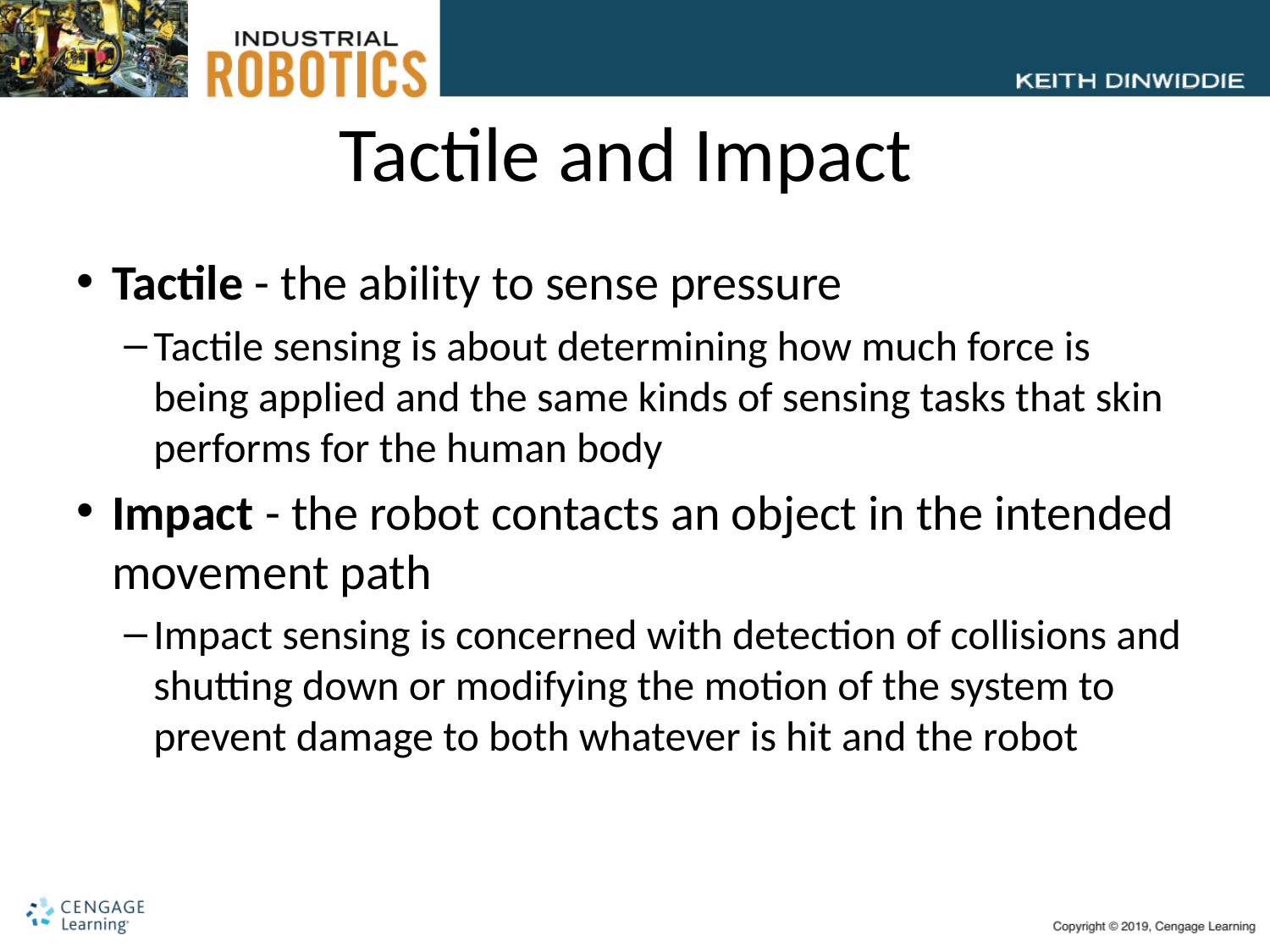

# Tactile and Impact
Tactile - the ability to sense pressure
Tactile sensing is about determining how much force is being applied and the same kinds of sensing tasks that skin performs for the human body
Impact - the robot contacts an object in the intended movement path
Impact sensing is concerned with detection of collisions and shutting down or modifying the motion of the system to prevent damage to both whatever is hit and the robot